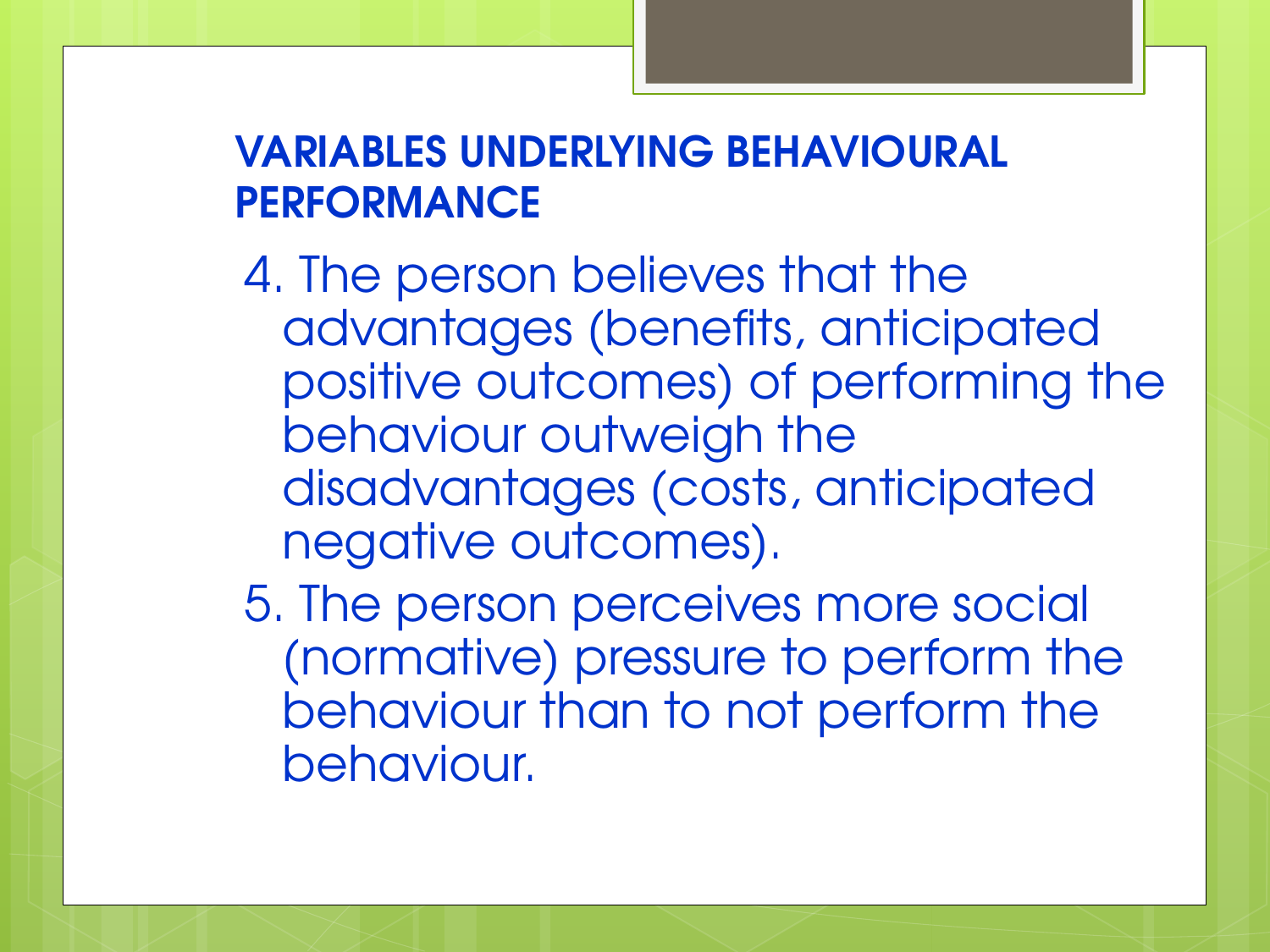

# VARIABLES UNDERLYING BEHAVIOURAL PERFORMANCE
4. The person believes that the advantages (benefits, anticipated positive outcomes) of performing the behaviour outweigh the disadvantages (costs, anticipated negative outcomes).
5. The person perceives more social (normative) pressure to perform the behaviour than to not perform the behaviour.